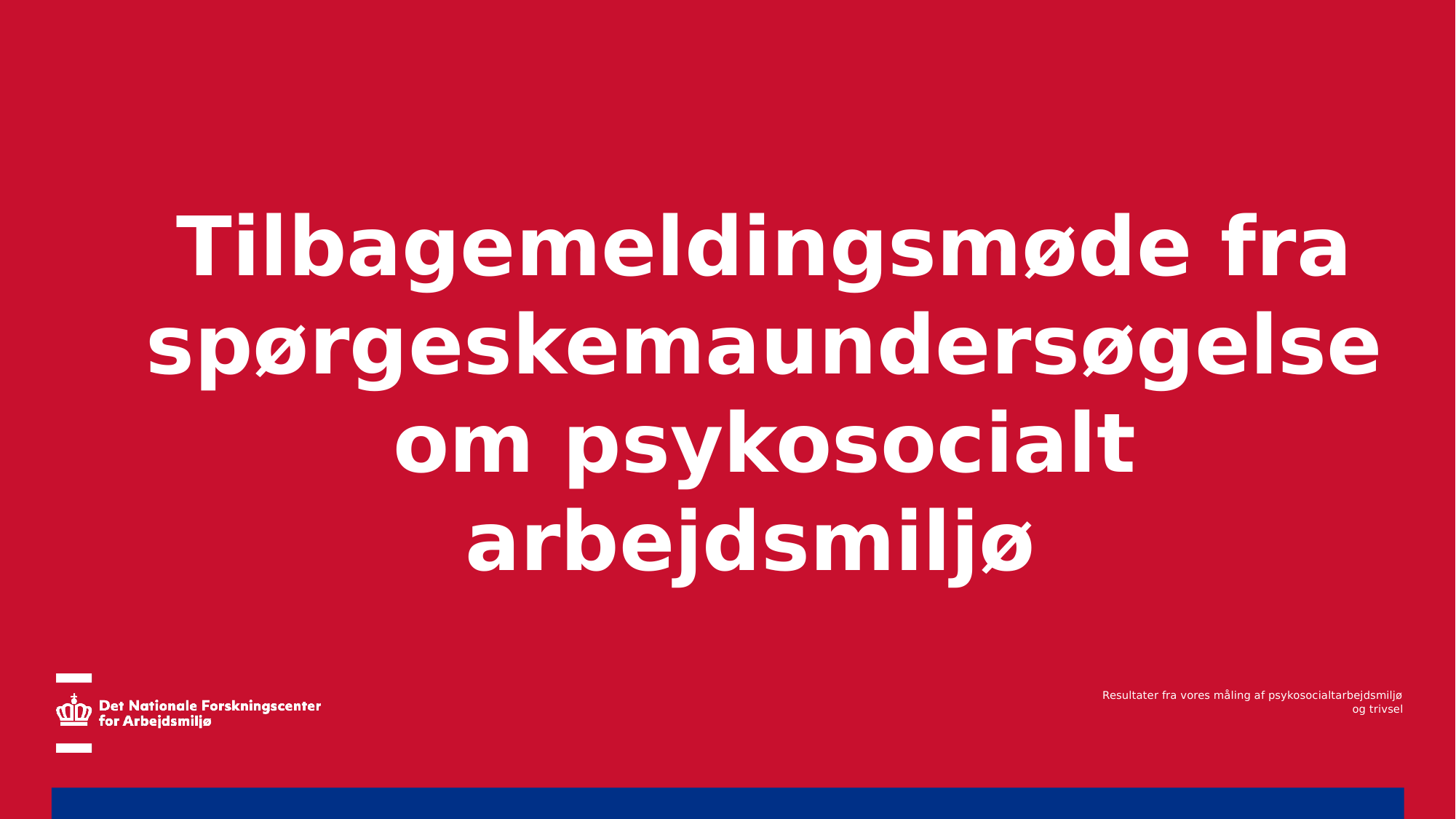

# Tilbagemeldingsmøde fra spørgeskemaundersøgelse om psykosocialt arbejdsmiljø

Resultater fra vores måling af psykosocialtarbejdsmiljø og trivsel